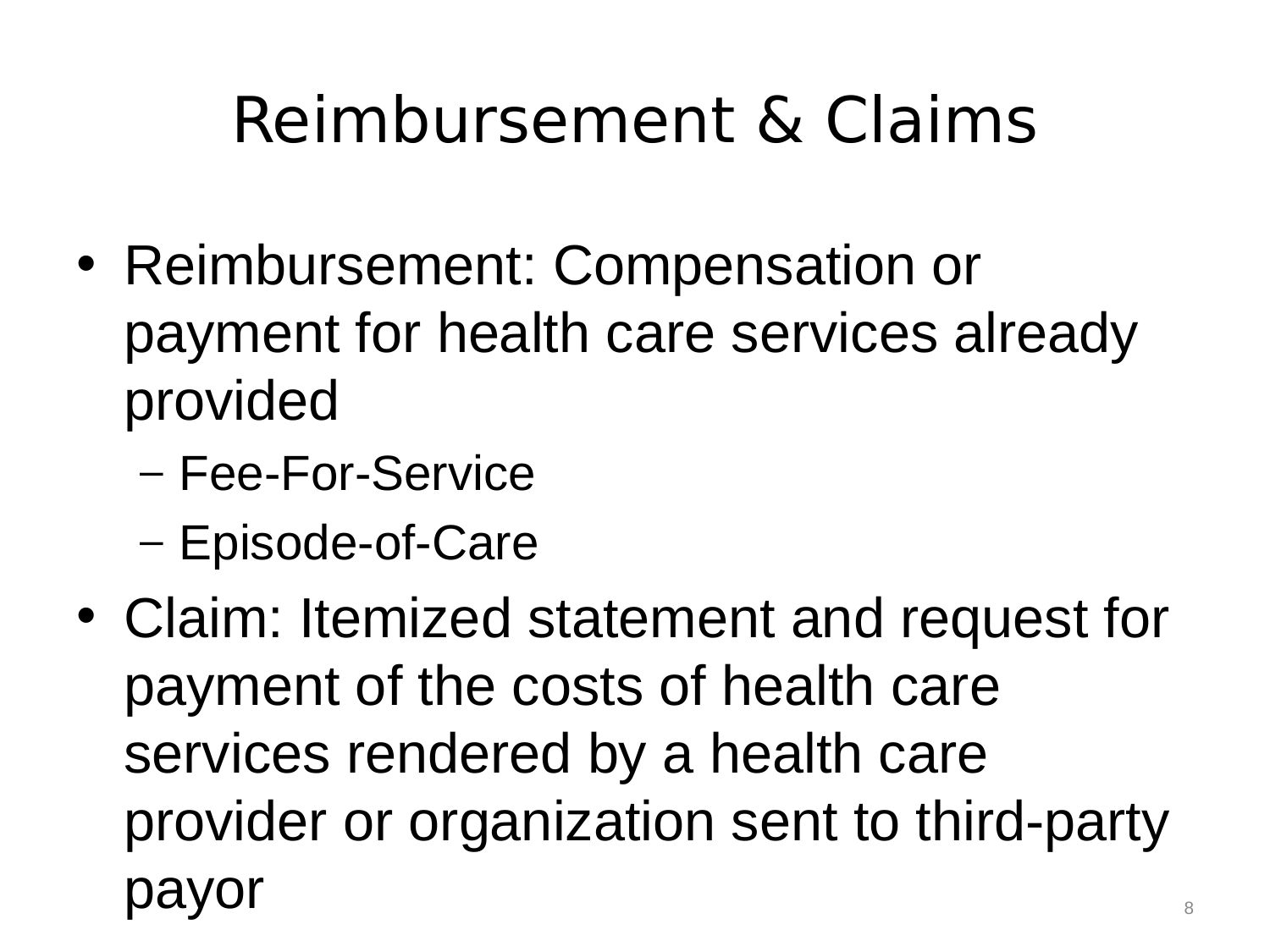

# Reimbursement & Claims
Reimbursement: Compensation or payment for health care services already provided
Fee-For-Service
Episode-of-Care
Claim: Itemized statement and request for payment of the costs of health care services rendered by a health care provider or organization sent to third-party payor

8